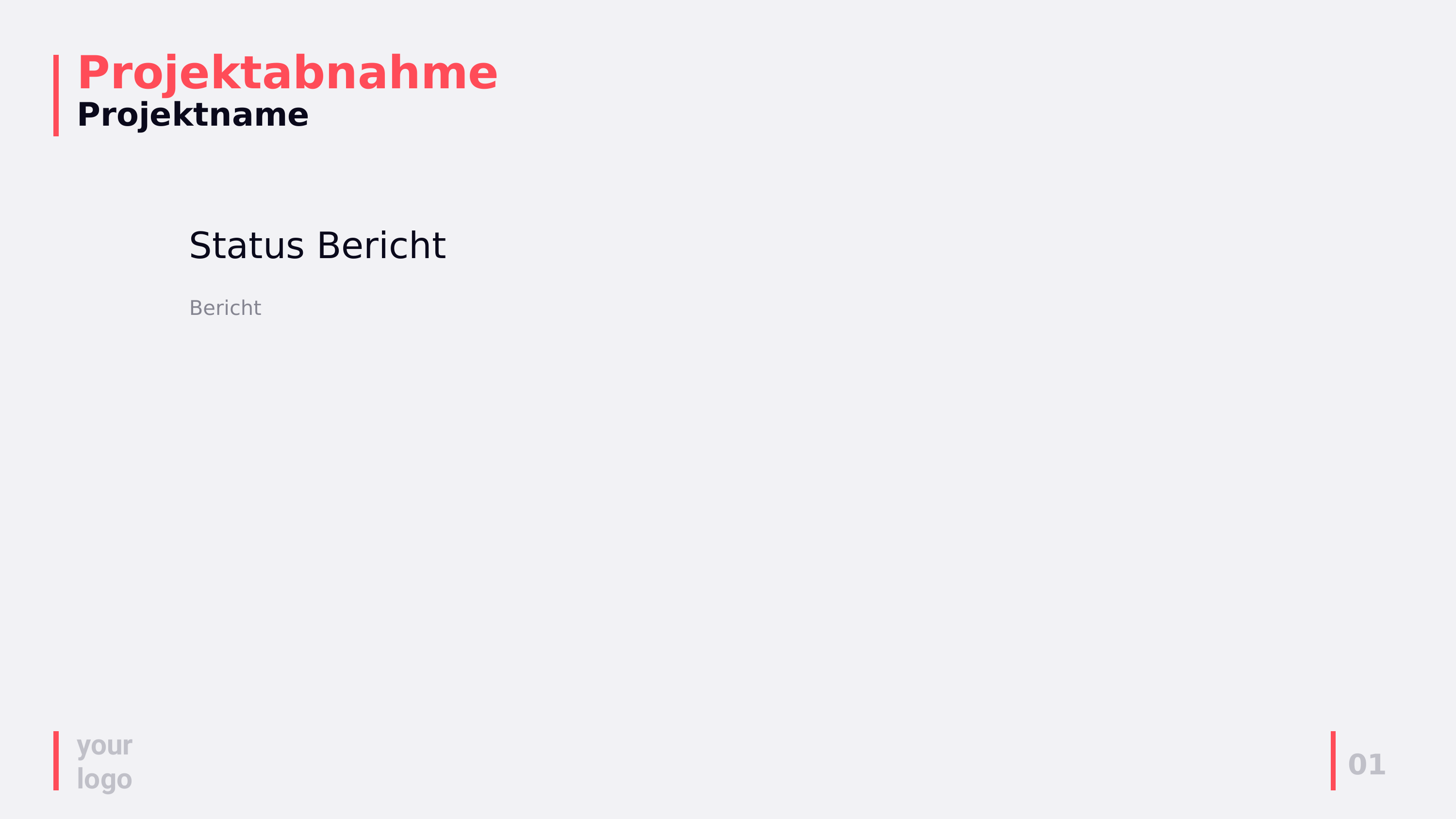

# Projektabnahme Projektname
Status Bericht
Bericht
01